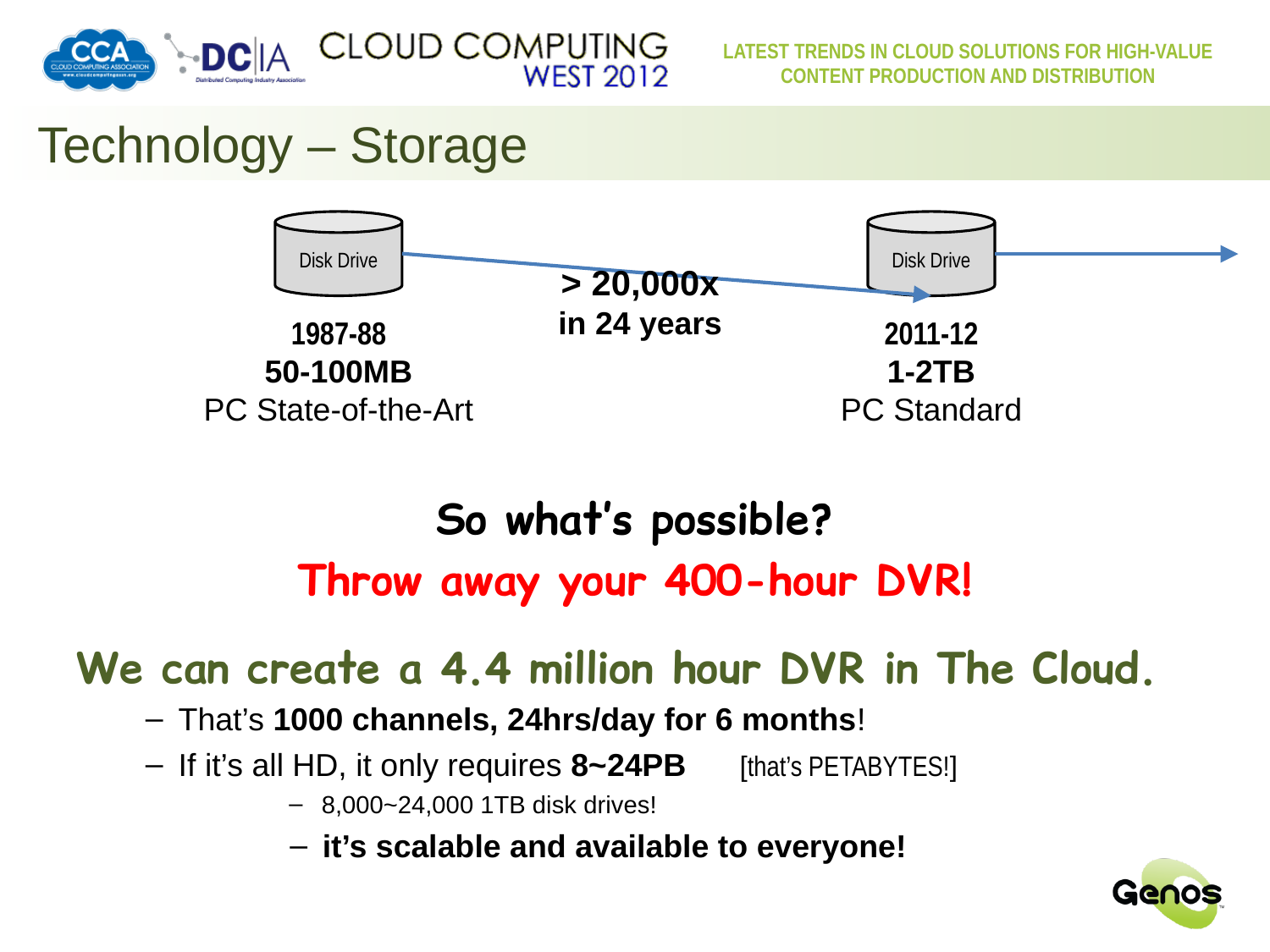

# Technology – Storage
Disk Drive
Disk Drive
1987-88
50-100MB
PC State-of-the-Art
2011-12
1-2TB
PC Standard
> 20,000x
in 24 years
So what’s possible?
Throw away your 400-hour DVR!

We can create a 4.4 million hour DVR in The Cloud.
That’s 1000 channels, 24hrs/day for 6 months!
If it’s all HD, it only requires 8~24PB      [that’s PETABYTES!]
8,000~24,000 1TB disk drives!
it’s scalable and available to everyone!